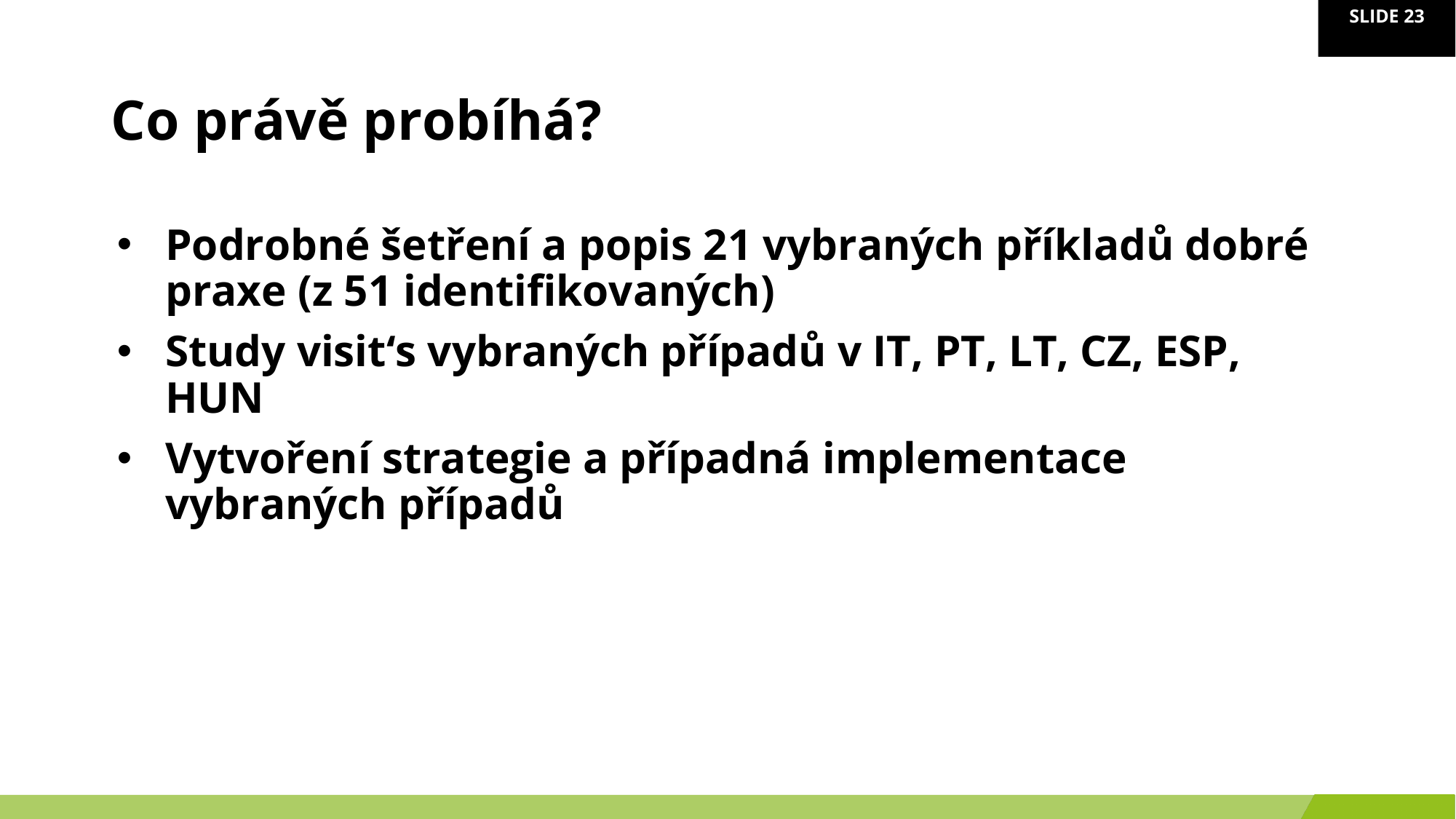

# Co právě probíhá?
Podrobné šetření a popis 21 vybraných příkladů dobré praxe (z 51 identifikovaných)
Study visit‘s vybraných případů v IT, PT, LT, CZ, ESP, HUN
Vytvoření strategie a případná implementace vybraných případů